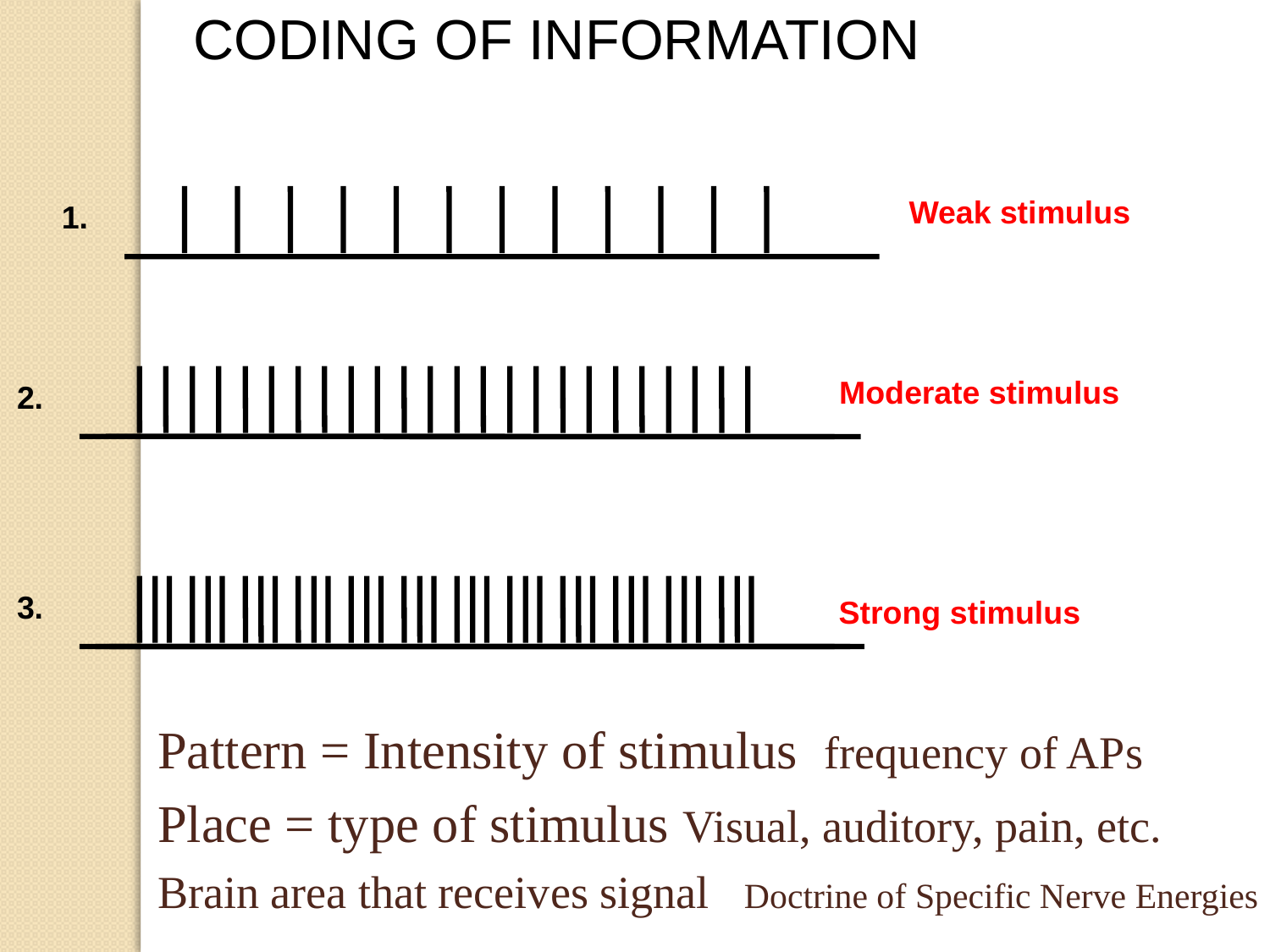

CODING OF INFORMATION

1.
Weak stimulus

2.
Moderate stimulus

3.

Strong stimulus
Pattern = Intensity of stimulus  frequency of APs
Place = type of stimulus Visual, auditory, pain, etc.
Brain area that receives signal   Doctrine of Specific Nerve Energies